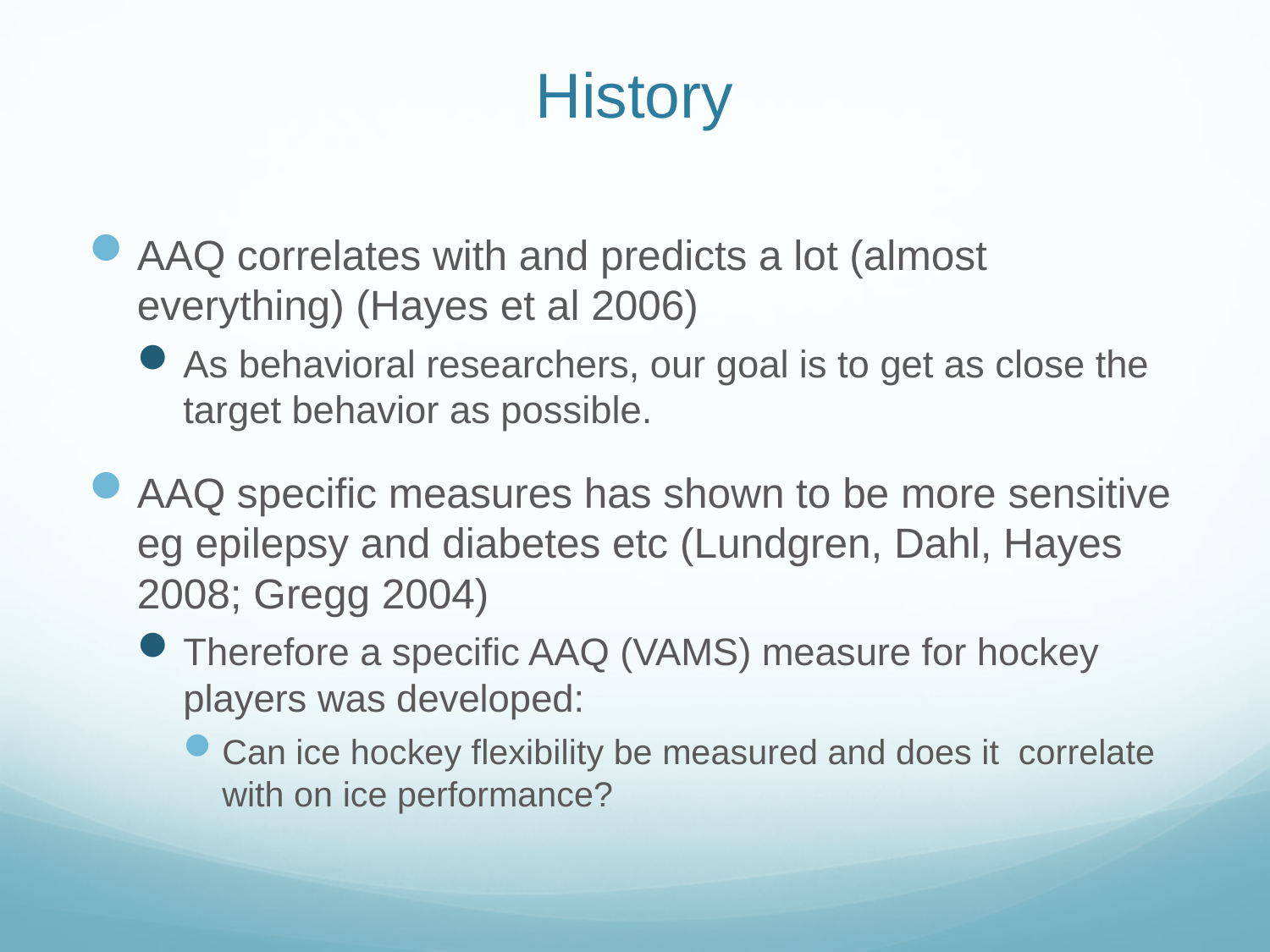

# History
AAQ correlates with and predicts a lot (almost everything) (Hayes et al 2006)
As behavioral researchers, our goal is to get as close the target behavior as possible.
AAQ specific measures has shown to be more sensitive eg epilepsy and diabetes etc (Lundgren, Dahl, Hayes 2008; Gregg 2004)
Therefore a specific AAQ (VAMS) measure for hockey players was developed:
Can ice hockey flexibility be measured and does it  correlate with on ice performance?